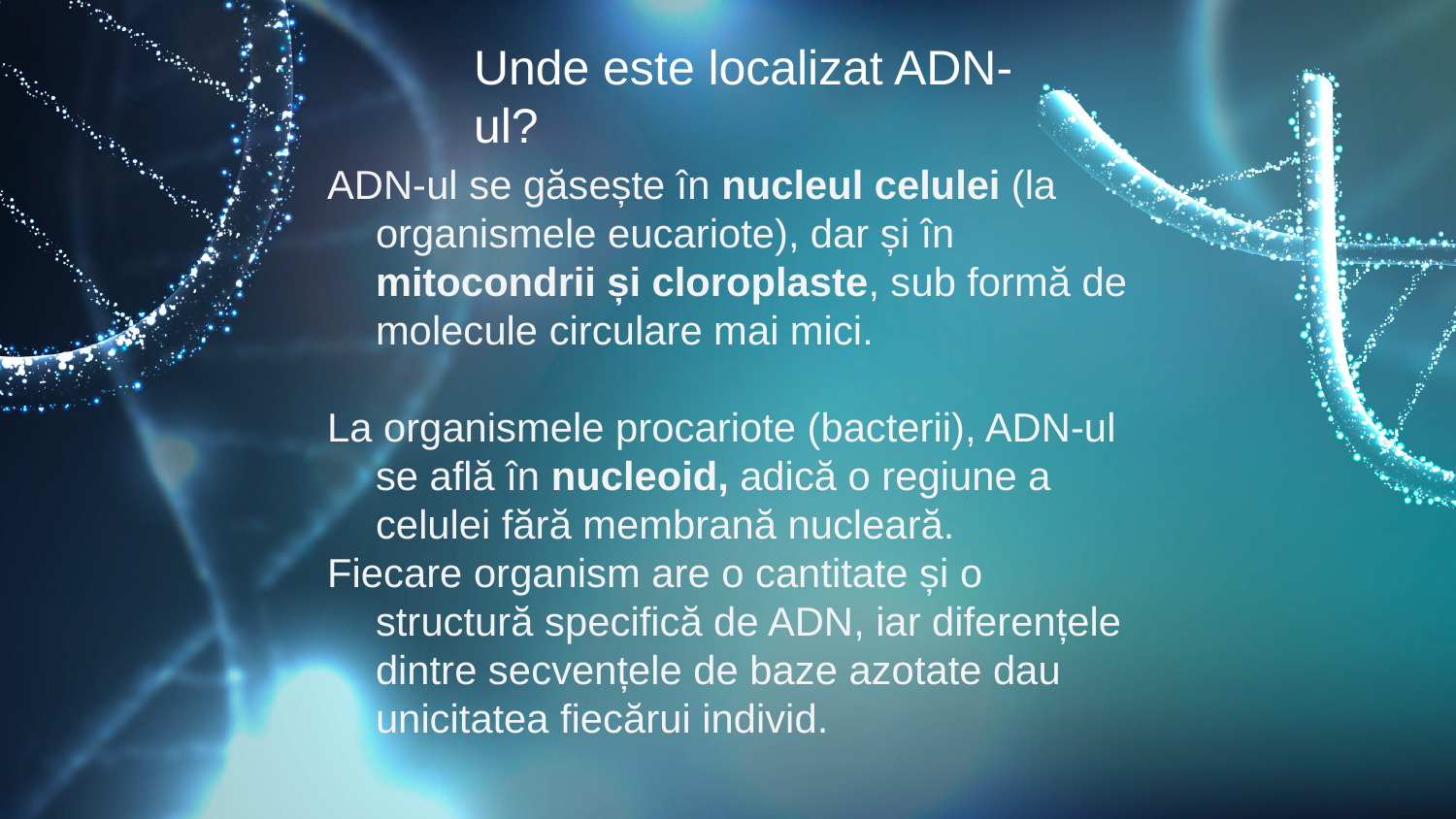

Unde este localizat ADN-ul?
ADN-ul se găsește în nucleul celulei (la organismele eucariote), dar și în mitocondrii și cloroplaste, sub formă de molecule circulare mai mici.

La organismele procariote (bacterii), ADN-ul se află în nucleoid, adică o regiune a celulei fără membrană nucleară.
Fiecare organism are o cantitate și o structură specifică de ADN, iar diferențele dintre secvențele de baze azotate dau unicitatea fiecărui individ.